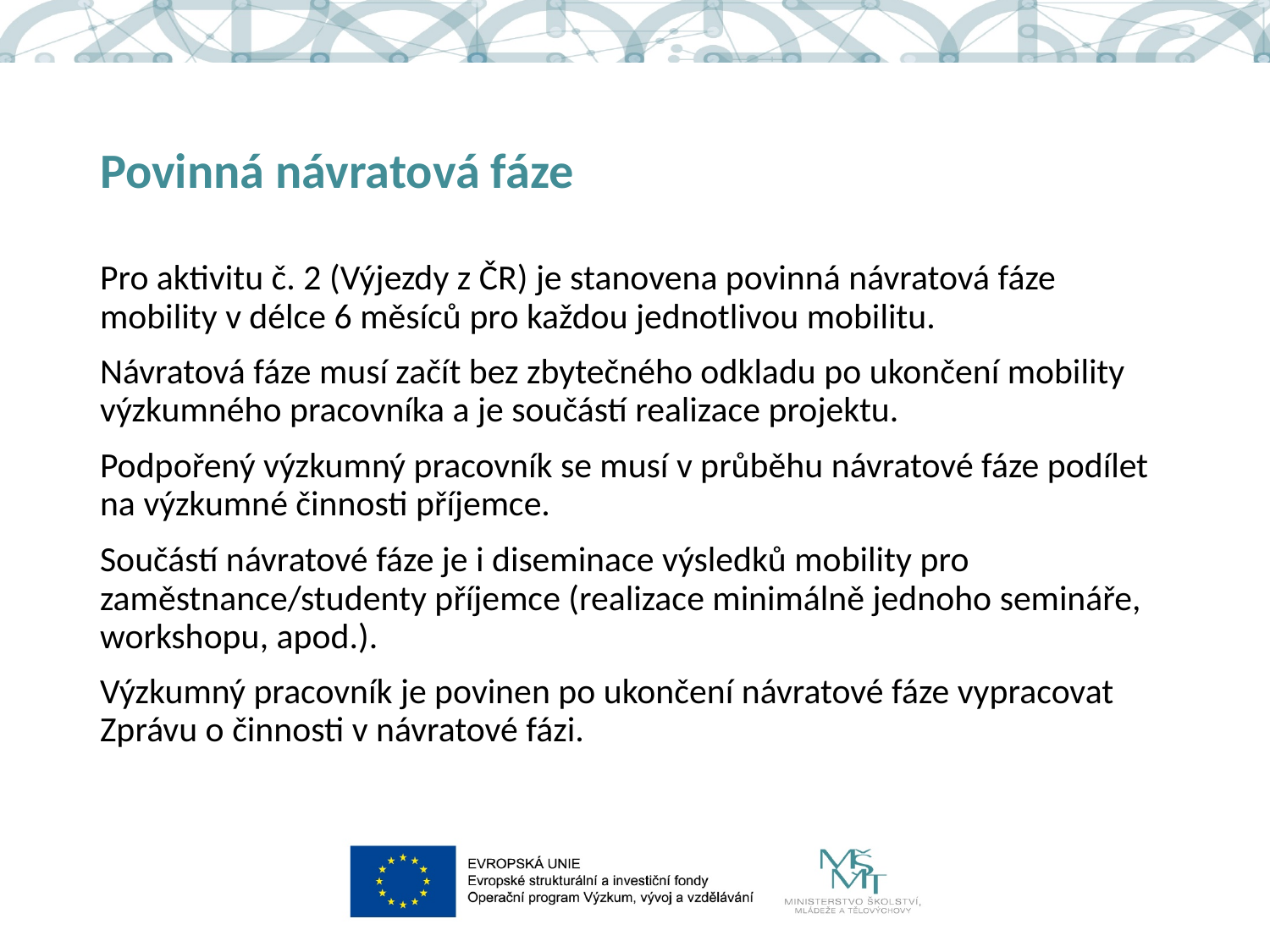

# Povinná návratová fáze
Pro aktivitu č. 2 (Výjezdy z ČR) je stanovena povinná návratová fáze mobility v délce 6 měsíců pro každou jednotlivou mobilitu.
Návratová fáze musí začít bez zbytečného odkladu po ukončení mobility výzkumného pracovníka a je součástí realizace projektu.
Podpořený výzkumný pracovník se musí v průběhu návratové fáze podílet na výzkumné činnosti příjemce.
Součástí návratové fáze je i diseminace výsledků mobility pro zaměstnance/studenty příjemce (realizace minimálně jednoho semináře, workshopu, apod.).
Výzkumný pracovník je povinen po ukončení návratové fáze vypracovat Zprávu o činnosti v návratové fázi.